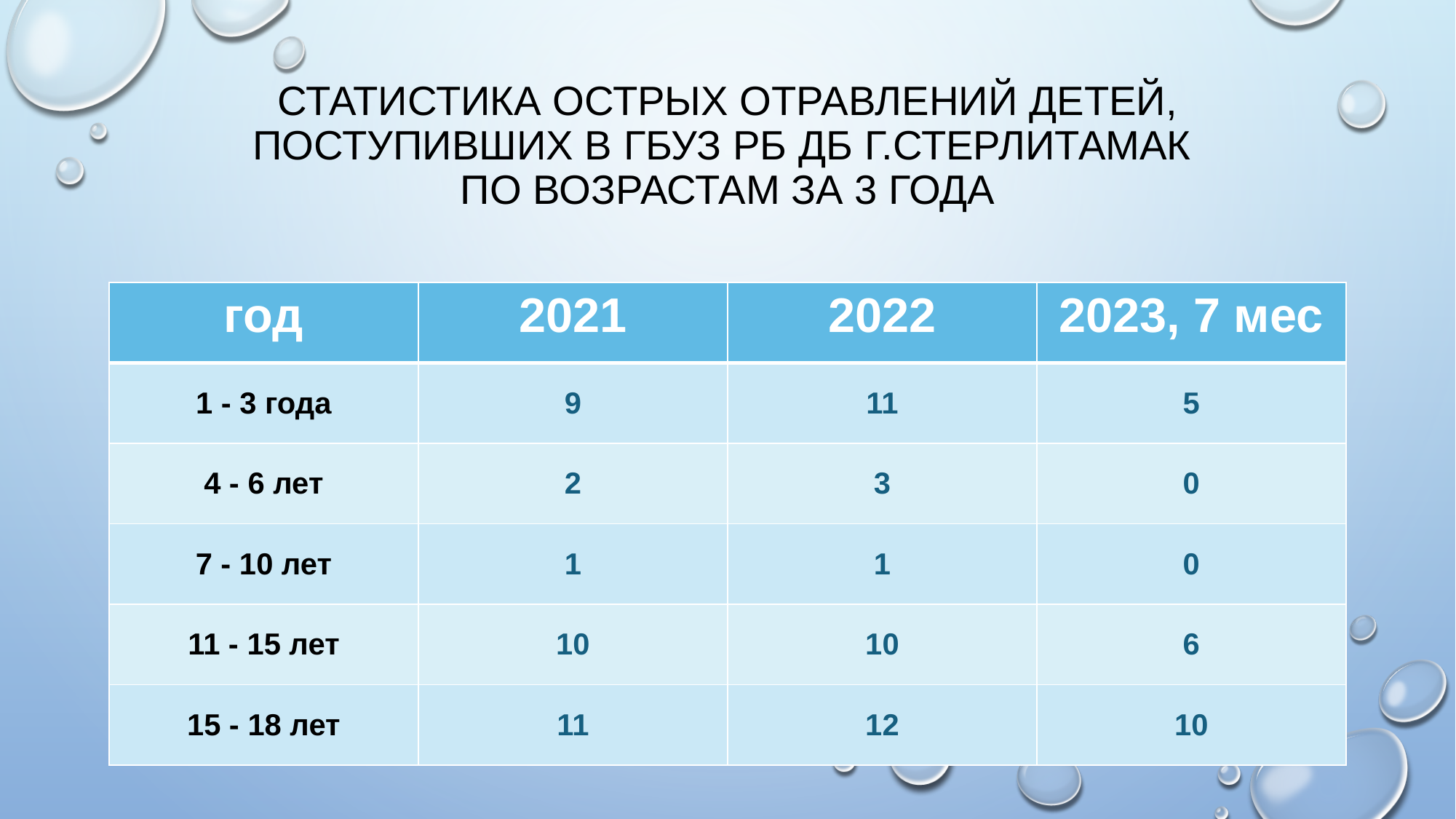

# Статистика острых отравлений детей, поступивших в гбуз рб дб г.Стерлитамак по возрастам за 3 года
| год | 2021 | 2022 | 2023, 7 мес |
| --- | --- | --- | --- |
| 1 - 3 года | 9 | 11 | 5 |
| 4 - 6 лет | 2 | 3 | 0 |
| 7 - 10 лет | 1 | 1 | 0 |
| 11 - 15 лет | 10 | 10 | 6 |
| 15 - 18 лет | 11 | 12 | 10 |